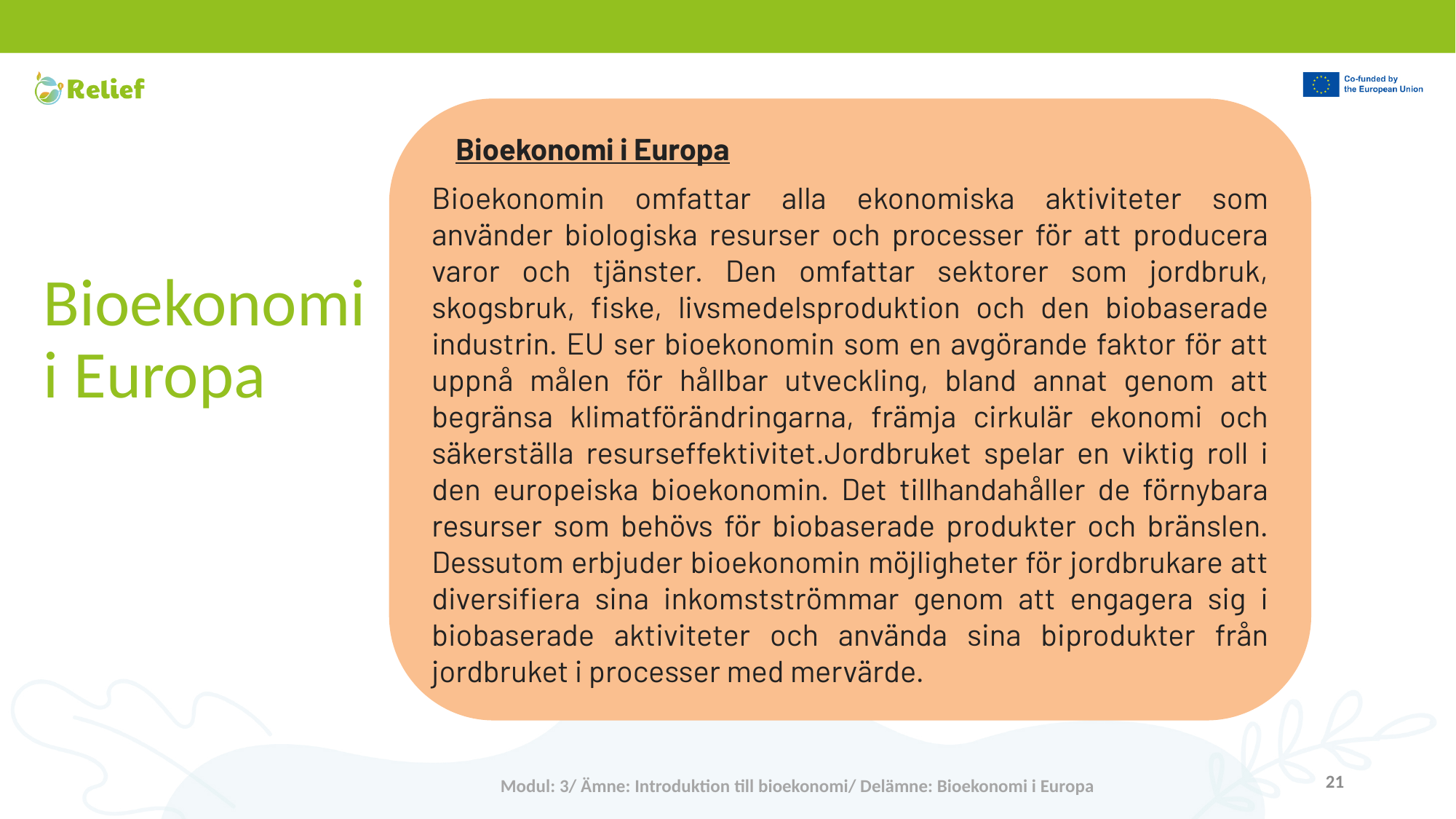

Bioekonomi i Europa
Bioekonomin omfattar alla ekonomiska aktiviteter som använder biologiska resurser och processer för att producera varor och tjänster. Den omfattar sektorer som jordbruk, skogsbruk, fiske, livsmedelsproduktion och den biobaserade industrin. EU ser bioekonomin som en avgörande faktor för att uppnå målen för hållbar utveckling, bland annat genom att begränsa klimatförändringarna, främja cirkulär ekonomi och säkerställa resurseffektivitet.Jordbruket spelar en viktig roll i den europeiska bioekonomin. Det tillhandahåller de förnybara resurser som behövs för biobaserade produkter och bränslen. Dessutom erbjuder bioekonomin möjligheter för jordbrukare att diversifiera sina inkomstströmmar genom att engagera sig i biobaserade aktiviteter och använda sina biprodukter från jordbruket i processer med mervärde.
# Bioekonomi i Europa
21
Modul: 3/ Ämne: Introduktion till bioekonomi/ Delämne: Bioekonomi i Europa